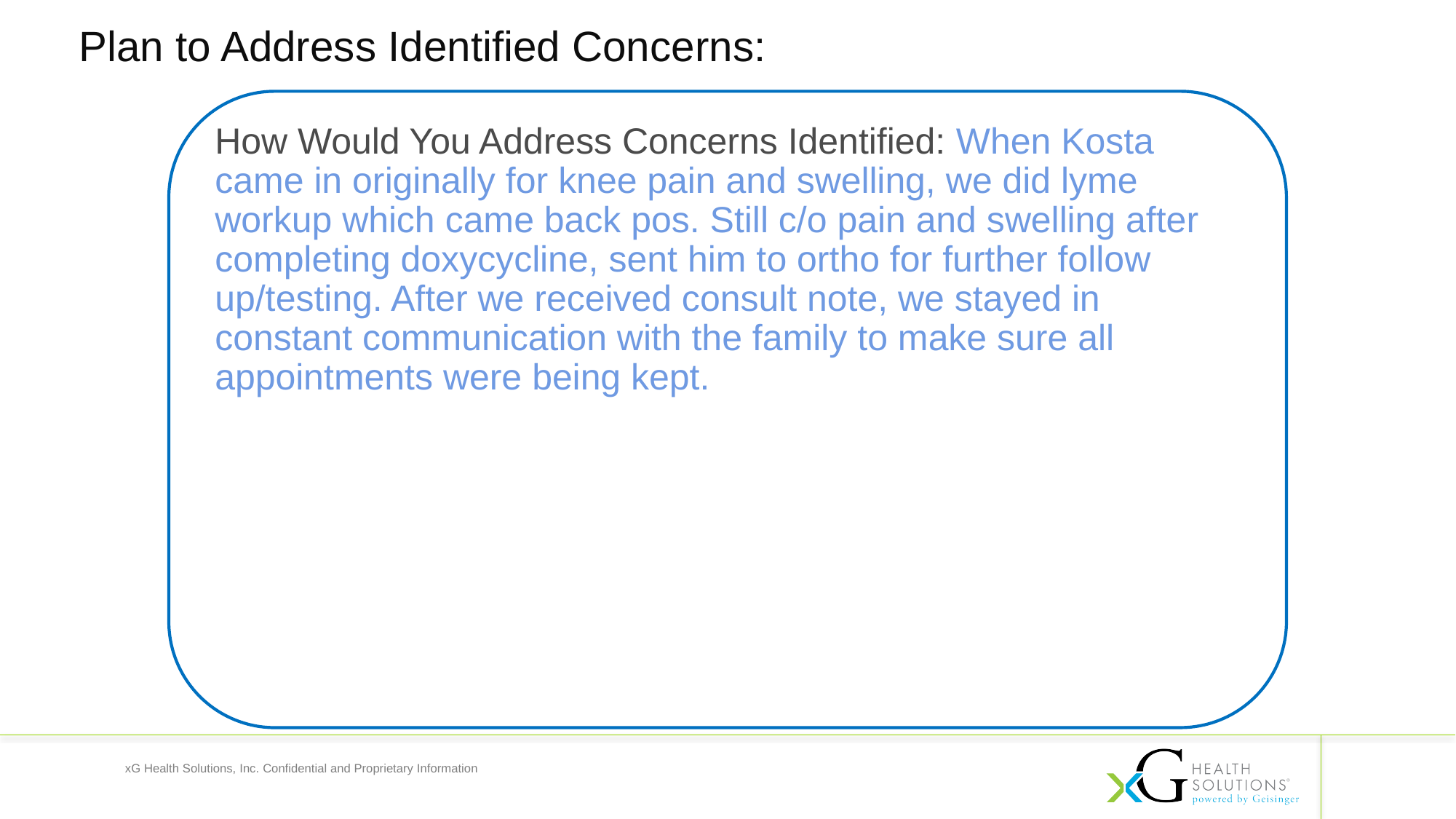

Plan to Address Identified Concerns:

How Would You Address Concerns Identified: When Kosta came in originally for knee pain and swelling, we did lyme workup which came back pos. Still c/o pain and swelling after completing doxycycline, sent him to ortho for further follow up/testing. After we received consult note, we stayed in constant communication with the family to make sure all appointments were being kept.